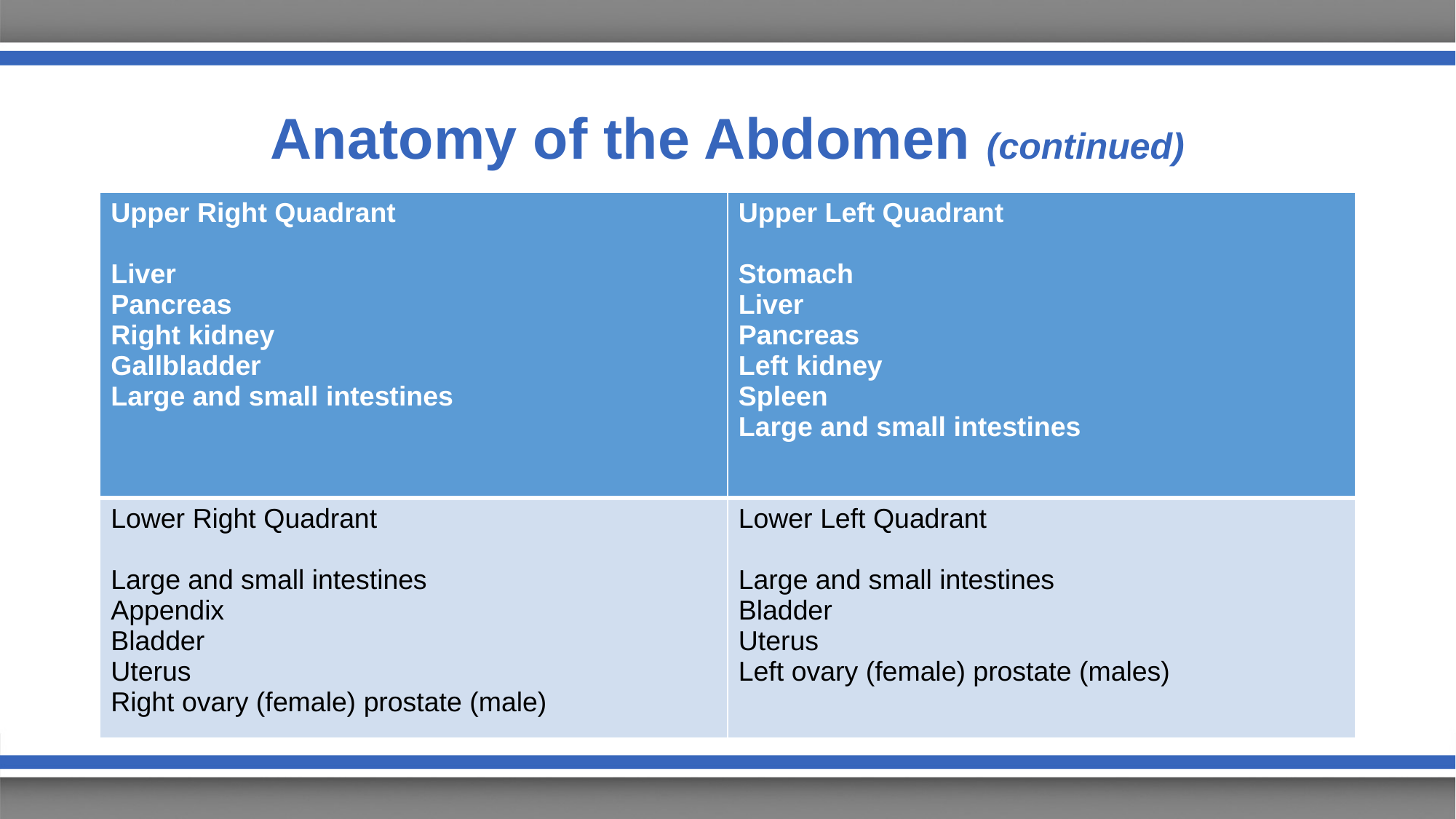

# Anatomy of the Abdomen (continued)
| Upper Right Quadrant Liver Pancreas Right kidney Gallbladder Large and small intestines | Upper Left Quadrant Stomach Liver Pancreas Left kidney Spleen Large and small intestines |
| --- | --- |
| Lower Right Quadrant Large and small intestines Appendix Bladder Uterus Right ovary (female) prostate (male) | Lower Left Quadrant Large and small intestines Bladder Uterus Left ovary (female) prostate (males) |